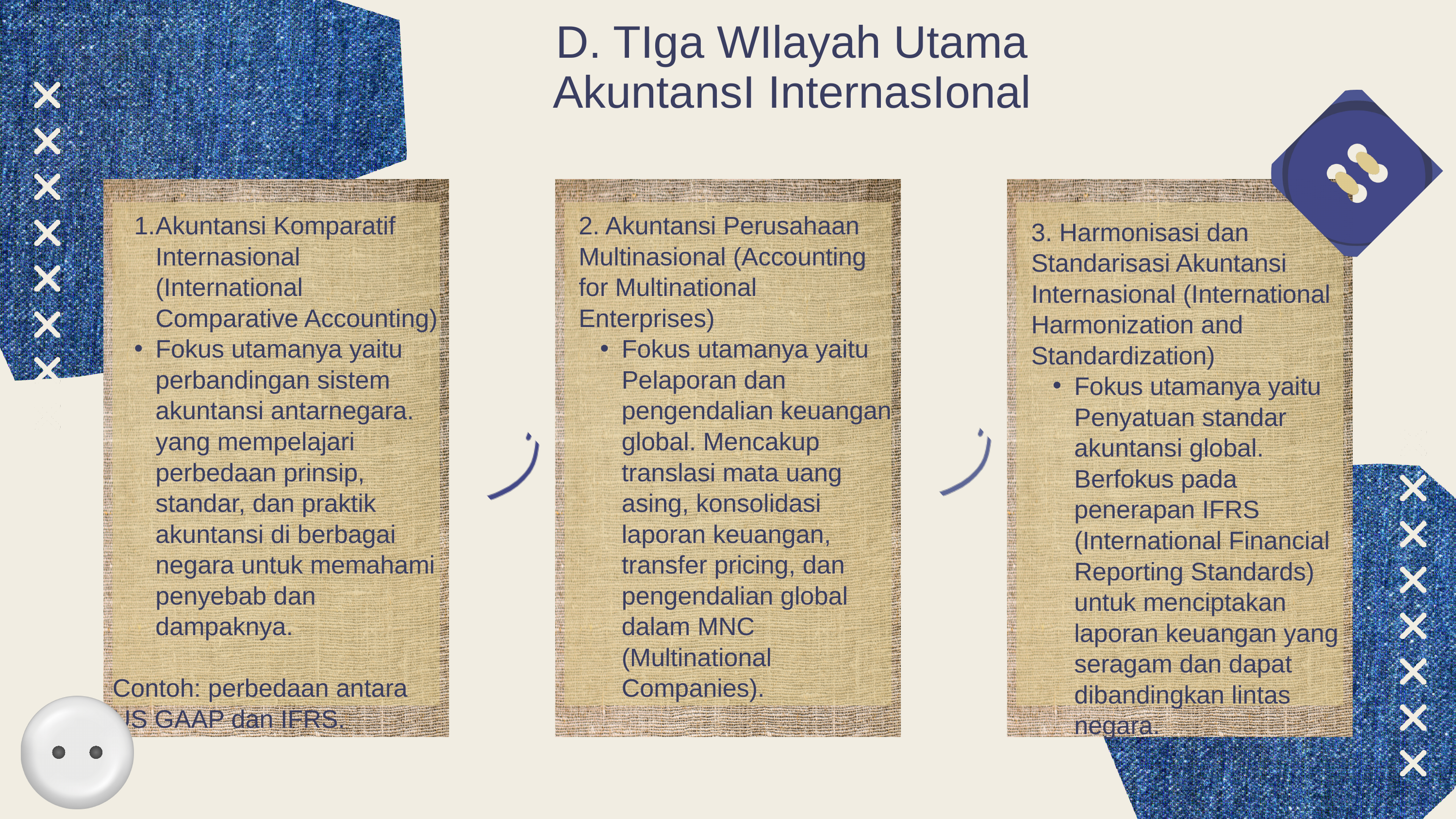

D. TIga WIlayah Utama AkuntansI InternasIonal

Akuntansi Komparatif Internasional (International Comparative Accounting)
Fokus utamanya yaitu perbandingan sistem akuntansi antarnegara. yang mempelajari perbedaan prinsip, standar, dan praktik akuntansi di berbagai negara untuk memahami penyebab dan dampaknya.

Contoh: perbedaan antara US GAAP dan IFRS.
2. Akuntansi Perusahaan Multinasional (Accounting for Multinational Enterprises)
Fokus utamanya yaitu Pelaporan dan pengendalian keuangan global. Mencakup translasi mata uang asing, konsolidasi laporan keuangan, transfer pricing, dan pengendalian global dalam MNC (Multinational Companies).
3. Harmonisasi dan Standarisasi Akuntansi Internasional (International Harmonization and Standardization)
Fokus utamanya yaitu Penyatuan standar akuntansi global. Berfokus pada penerapan IFRS (International Financial Reporting Standards) untuk menciptakan laporan keuangan yang seragam dan dapat dibandingkan lintas negara.